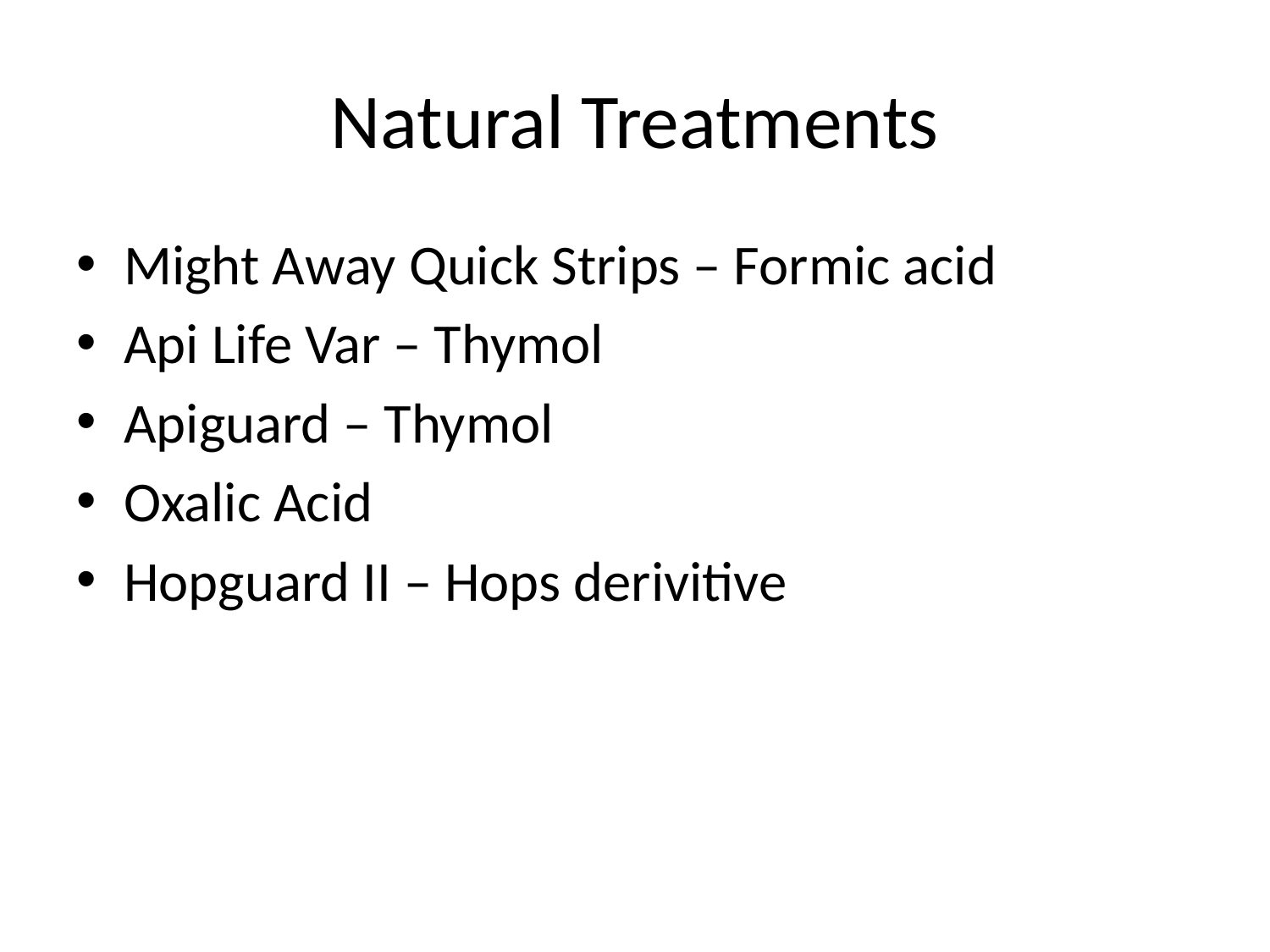

# Natural Treatments
Might Away Quick Strips – Formic acid
Api Life Var – Thymol
Apiguard – Thymol
Oxalic Acid
Hopguard II – Hops derivitive